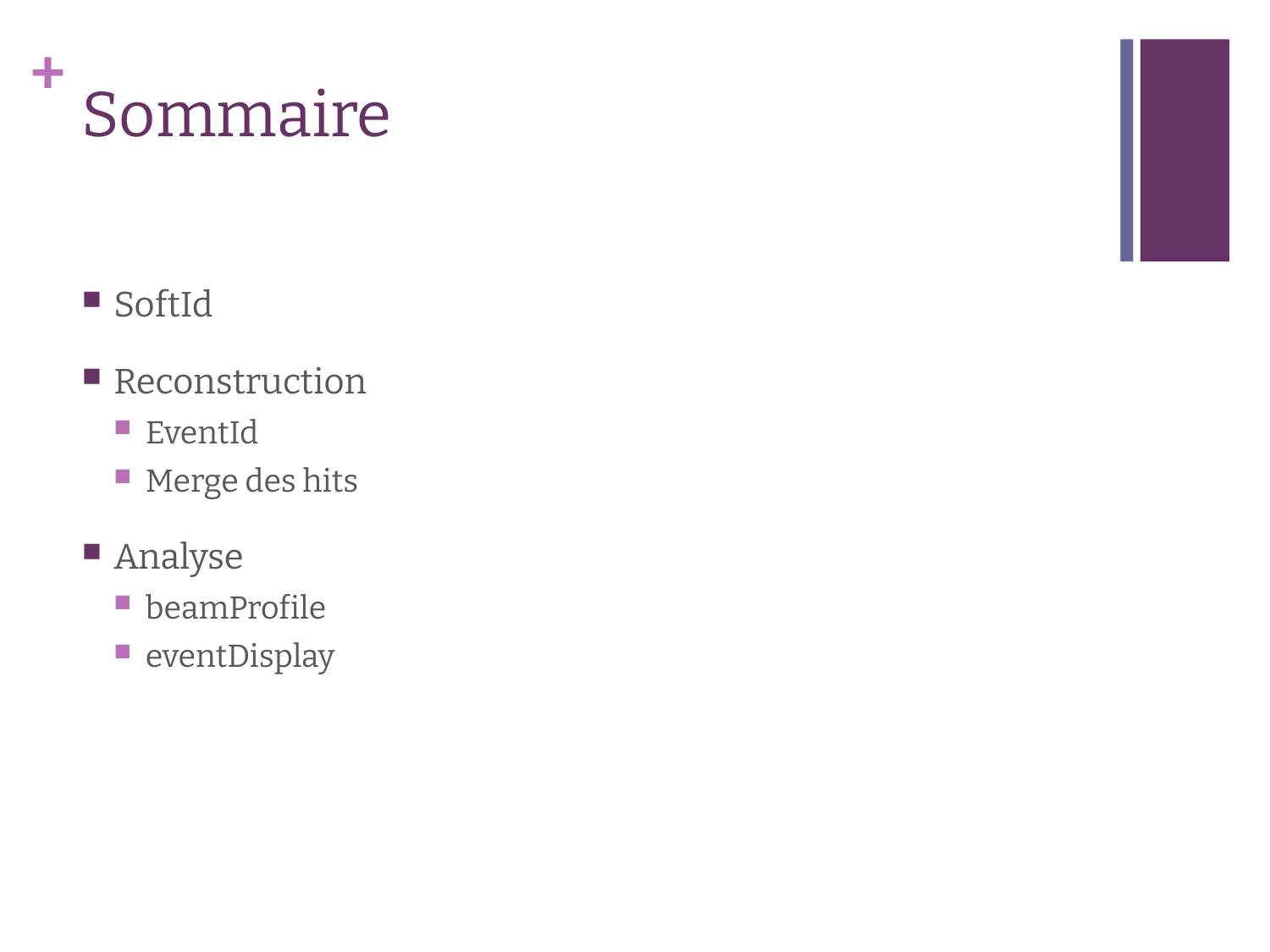

# Sommaire
SoftId
Reconstruction
EventId
Merge des hits
Analyse
beamProfile
eventDisplay